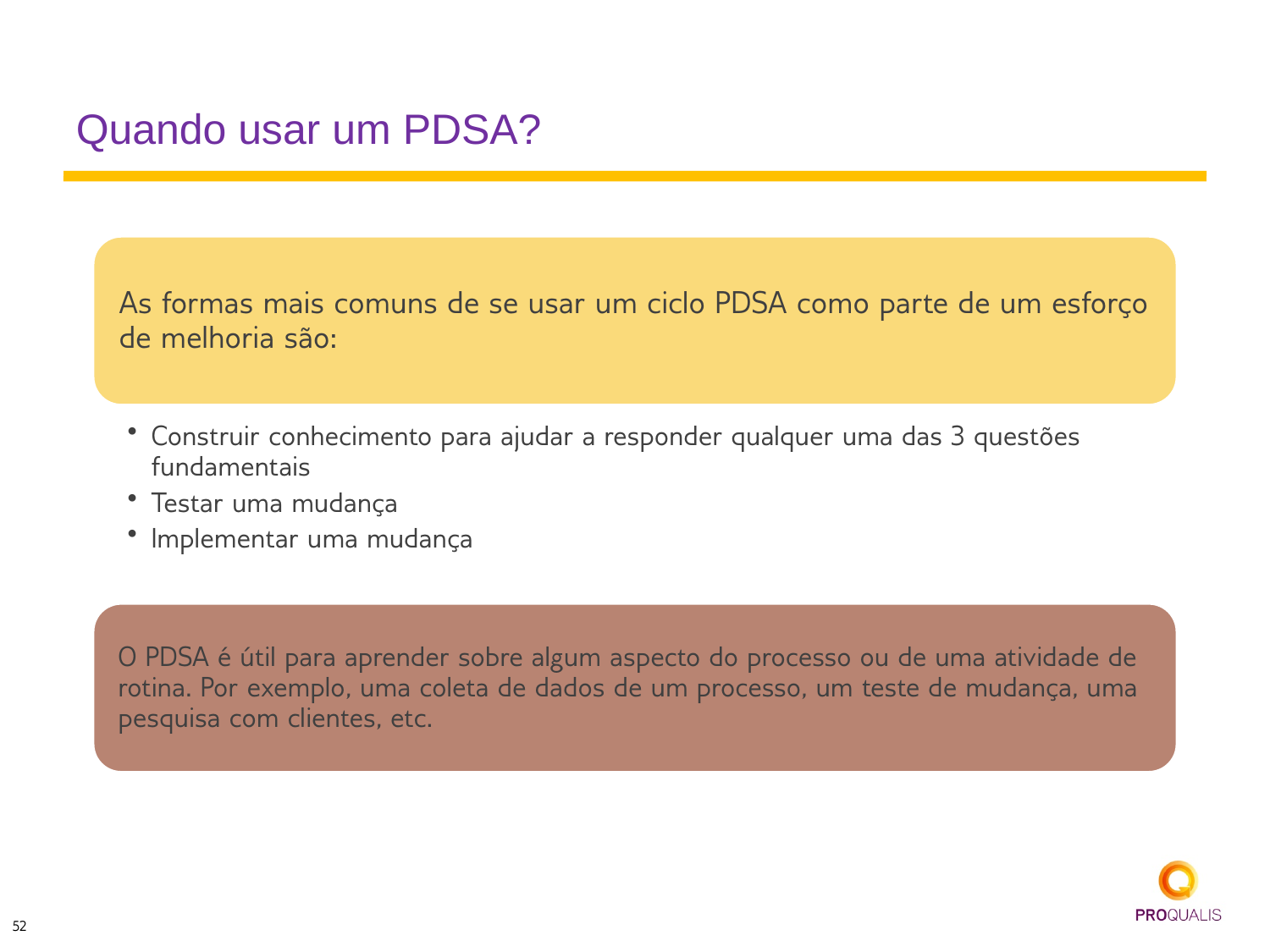

# Quando usar um PDSA?
As formas mais comuns de se usar um ciclo PDSA como parte de um esforço de melhoria são:
Construir conhecimento para ajudar a responder qualquer uma das 3 questões fundamentais
Testar uma mudança
Implementar uma mudança
O PDSA é útil para aprender sobre algum aspecto do processo ou de uma atividade de rotina. Por exemplo, uma coleta de dados de um processo, um teste de mudança, uma pesquisa com clientes, etc.